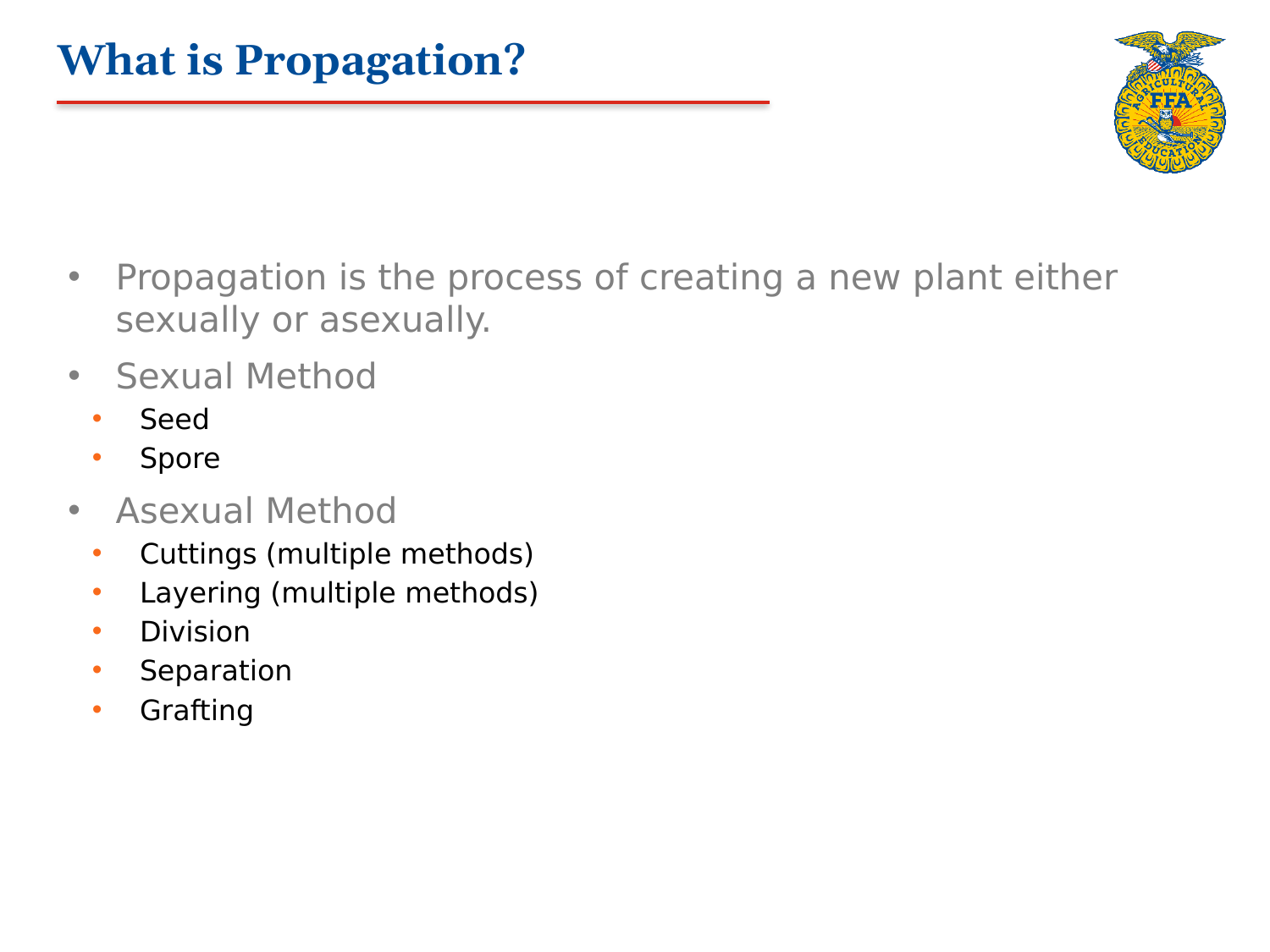

# What is Propagation?
Propagation is the process of creating a new plant either sexually or asexually.
Sexual Method
Seed
Spore
Asexual Method
Cuttings (multiple methods)
Layering (multiple methods)
Division
Separation
Grafting